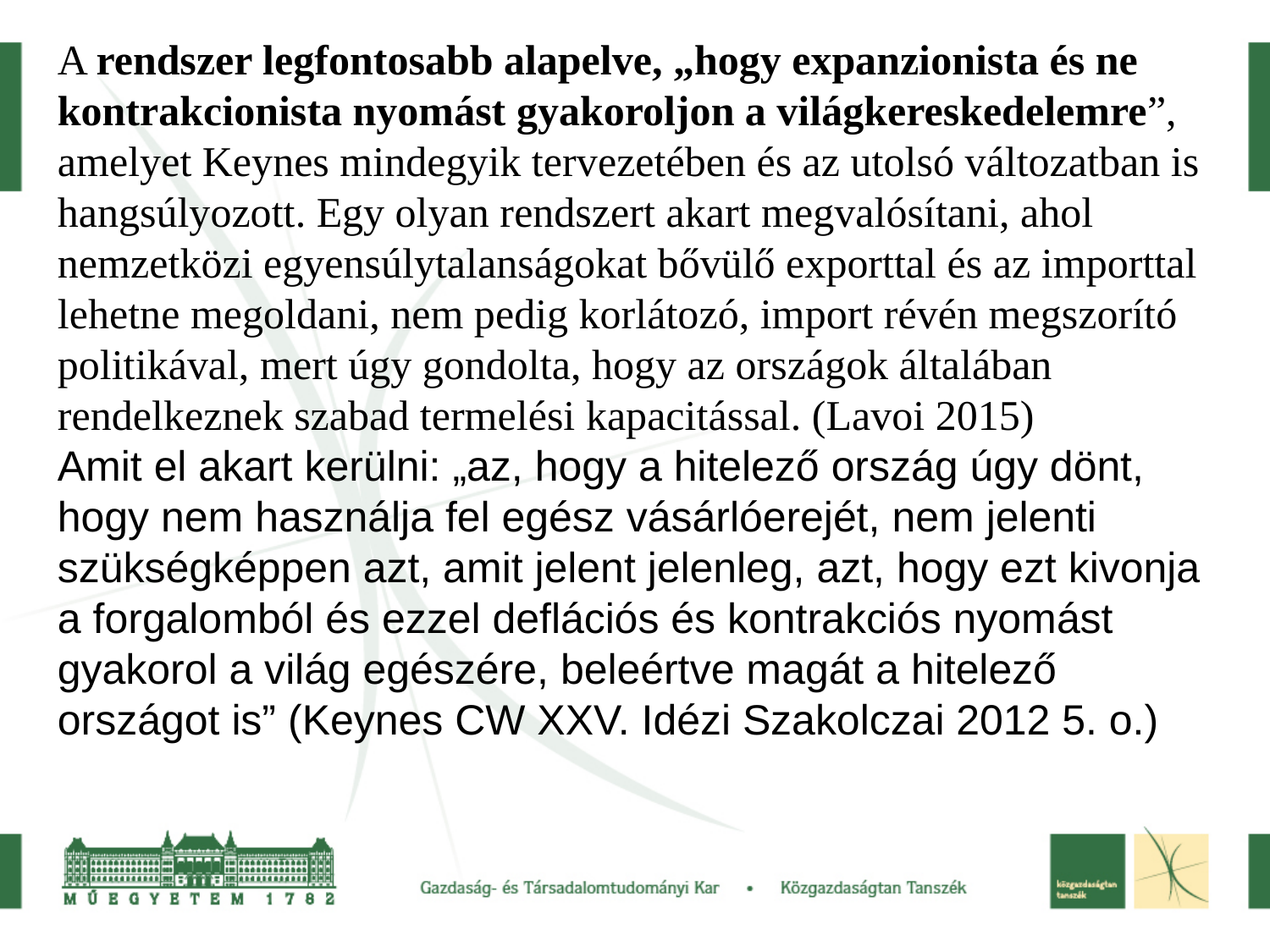

A rendszer legfontosabb alapelve, „hogy expanzionista és ne kontrakcionista nyomást gyakoroljon a világkereskedelemre”, amelyet Keynes mindegyik tervezetében és az utolsó változatban is hangsúlyozott. Egy olyan rendszert akart megvalósítani, ahol nemzetközi egyensúlytalanságokat bővülő exporttal és az importtal lehetne megoldani, nem pedig korlátozó, import révén megszorító politikával, mert úgy gondolta, hogy az országok általában rendelkeznek szabad termelési kapacitással. (Lavoi 2015)
Amit el akart kerülni: „az, hogy a hitelező ország úgy dönt, hogy nem használja fel egész vásárlóerejét, nem jelenti szükségképpen azt, amit jelent jelenleg, azt, hogy ezt kivonja a forgalomból és ezzel deflációs és kontrakciós nyomást gyakorol a világ egészére, beleértve magát a hitelező országot is” (Keynes CW XXV. Idézi Szakolczai 2012 5. o.)